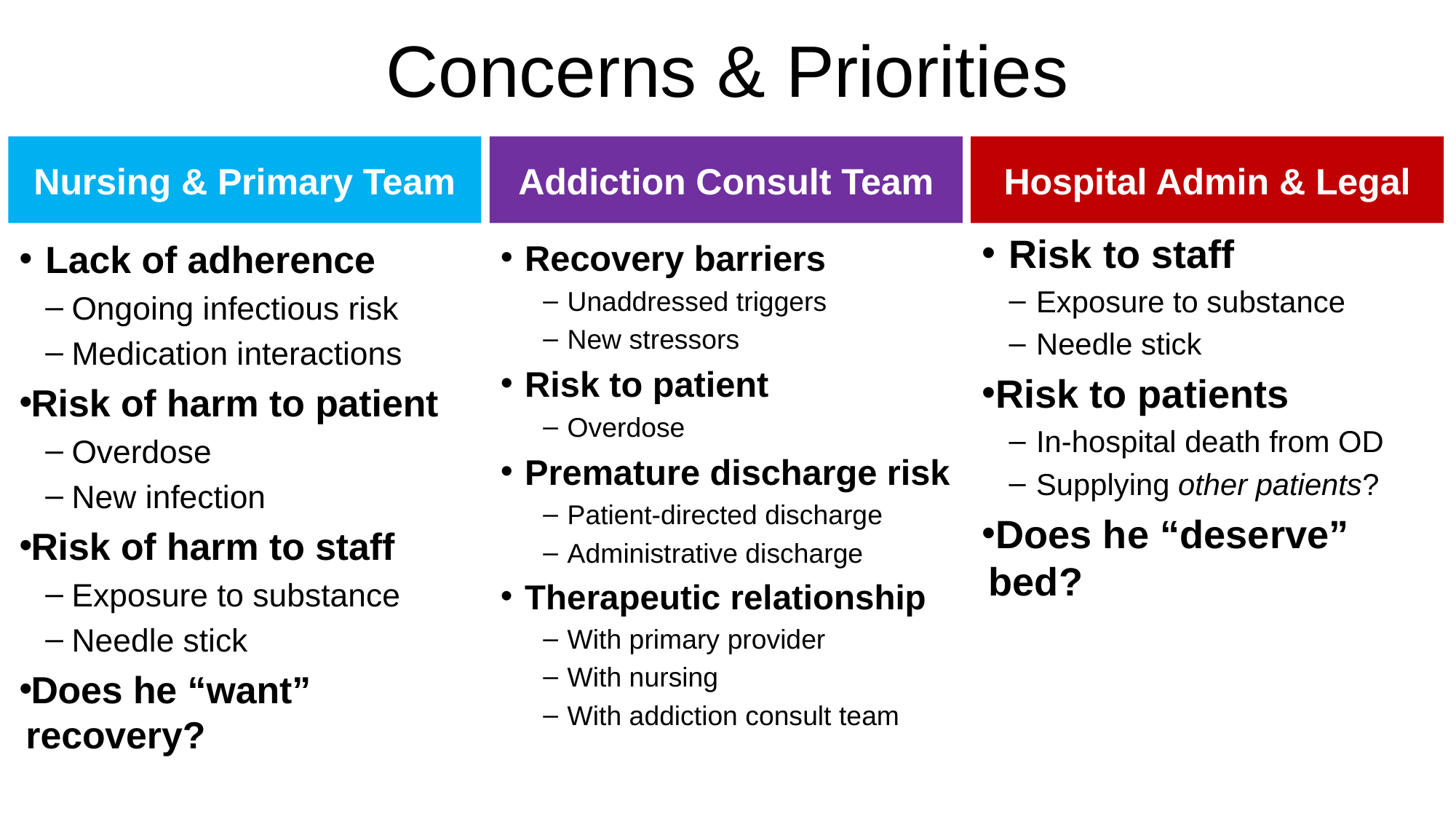

# Concerns & Priorities
Hospital Admin & Legal
Nursing & Primary Team
Addiction Consult Team
Risk to staff
Exposure to substance
Needle stick
Risk to patients
In-hospital death from OD
Supplying other patients?
Does he “deserve” bed?
Lack of adherence
Ongoing infectious risk
Medication interactions
Risk of harm to patient
Overdose
New infection
Risk of harm to staff
Exposure to substance
Needle stick
Does he “want” recovery?
Recovery barriers
Unaddressed triggers
New stressors
Risk to patient
Overdose
Premature discharge risk
Patient-directed discharge
Administrative discharge
Therapeutic relationship
With primary provider
With nursing
With addiction consult team